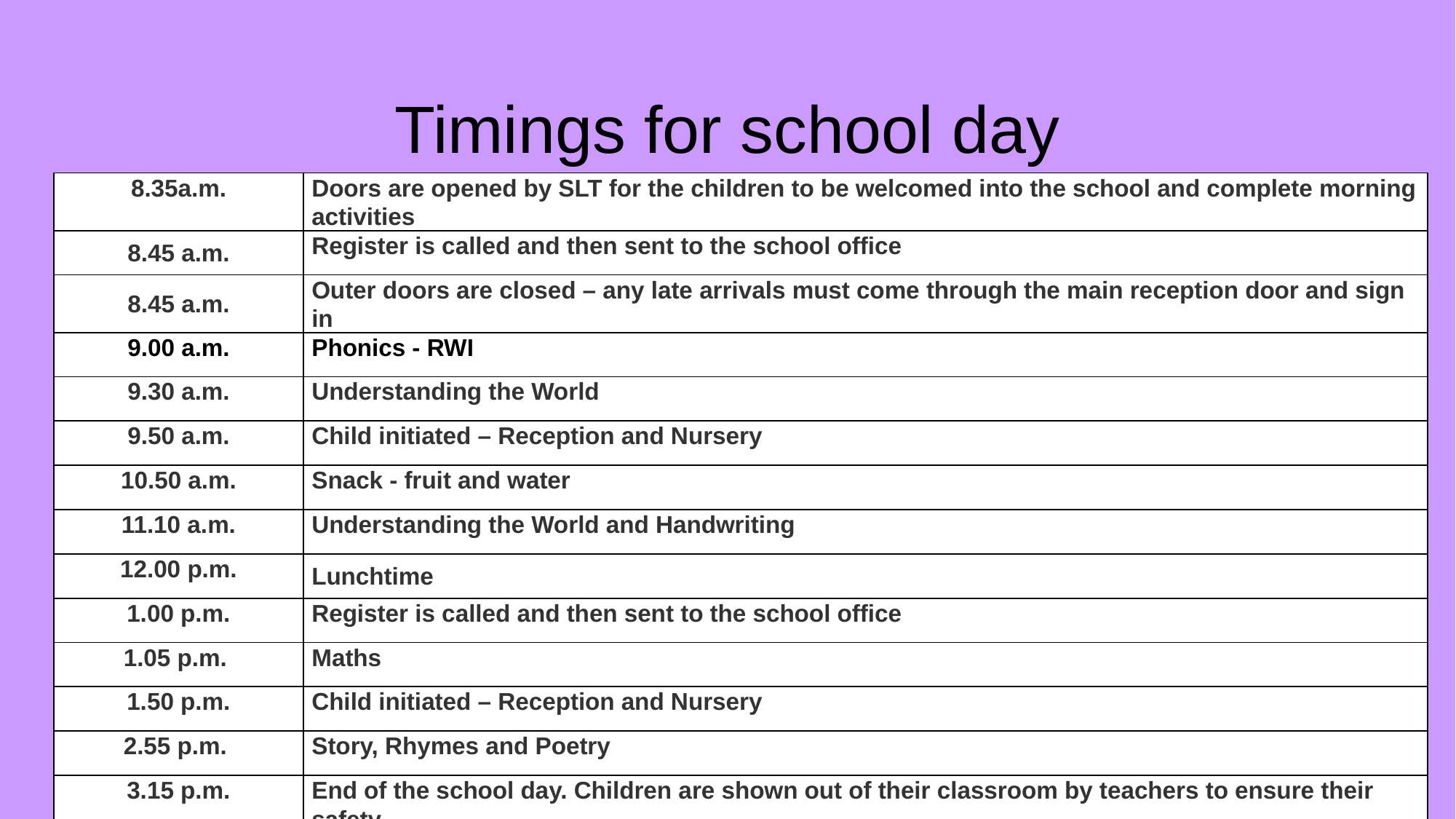

# Timings for school day
| 8.35a.m. | Doors are opened by SLT for the children to be welcomed into the school and complete morning activities |
| --- | --- |
| 8.45 a.m. | Register is called and then sent to the school office |
| 8.45 a.m. | Outer doors are closed – any late arrivals must come through the main reception door and sign in |
| 9.00 a.m. | Phonics - RWI |
| 9.30 a.m. | Understanding the World |
| 9.50 a.m. | Child initiated – Reception and Nursery |
| 10.50 a.m. | Snack - fruit and water |
| 11.10 a.m. | Understanding the World and Handwriting |
| 12.00 p.m. | Lunchtime |
| 1.00 p.m. | Register is called and then sent to the school office |
| 1.05 p.m. | Maths |
| 1.50 p.m. | Child initiated – Reception and Nursery |
| 2.55 p.m. | Story, Rhymes and Poetry |
| 3.15 p.m. | End of the school day. Children are shown out of their classroom by teachers to ensure their safety |